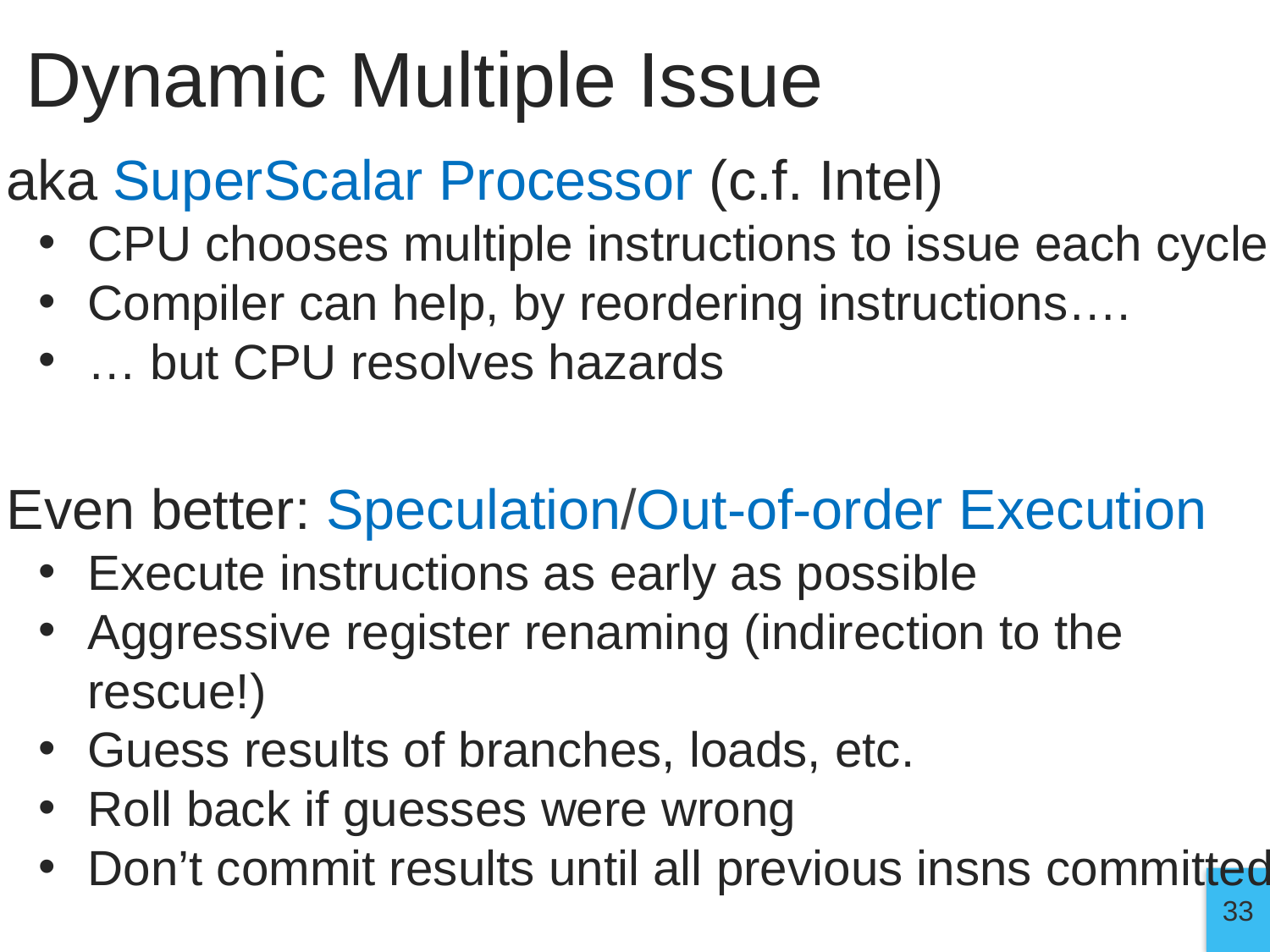

# Dynamic Multiple Issue
aka SuperScalar Processor (c.f. Intel)
CPU chooses multiple instructions to issue each cycle
Compiler can help, by reordering instructions….
… but CPU resolves hazards

Even better: Speculation/Out-of-order Execution
Execute instructions as early as possible
Aggressive register renaming (indirection to the rescue!)
Guess results of branches, loads, etc.
Roll back if guesses were wrong
Don’t commit results until all previous insns committed

33